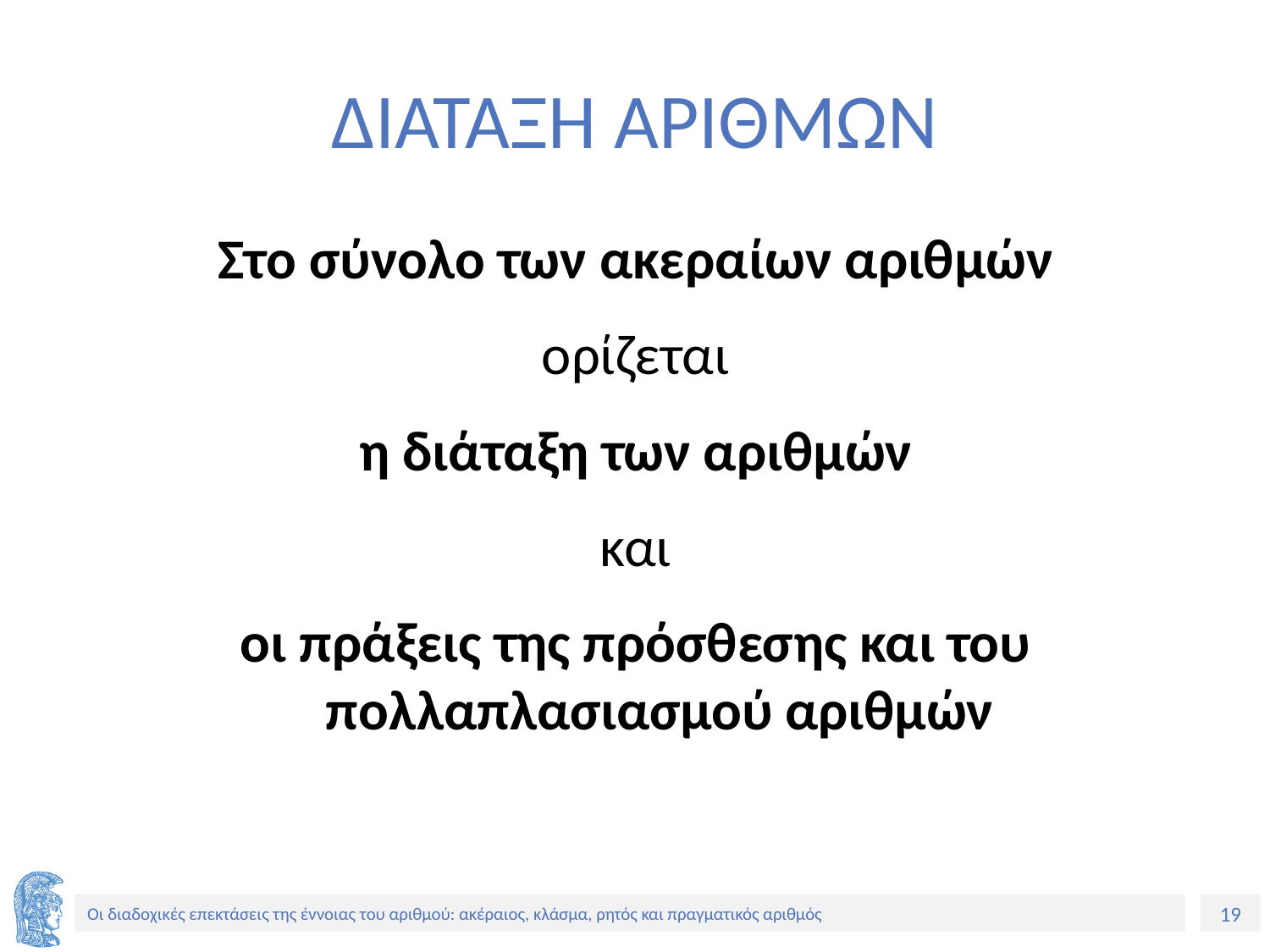

# ΔΙΑΤΑΞΗ ΑΡΙΘΜΩΝ
Στο σύνολο των ακεραίων αριθμών
ορίζεται
η διάταξη των αριθμών
και
οι πράξεις της πρόσθεσης και του πολλαπλασιασμού αριθμών